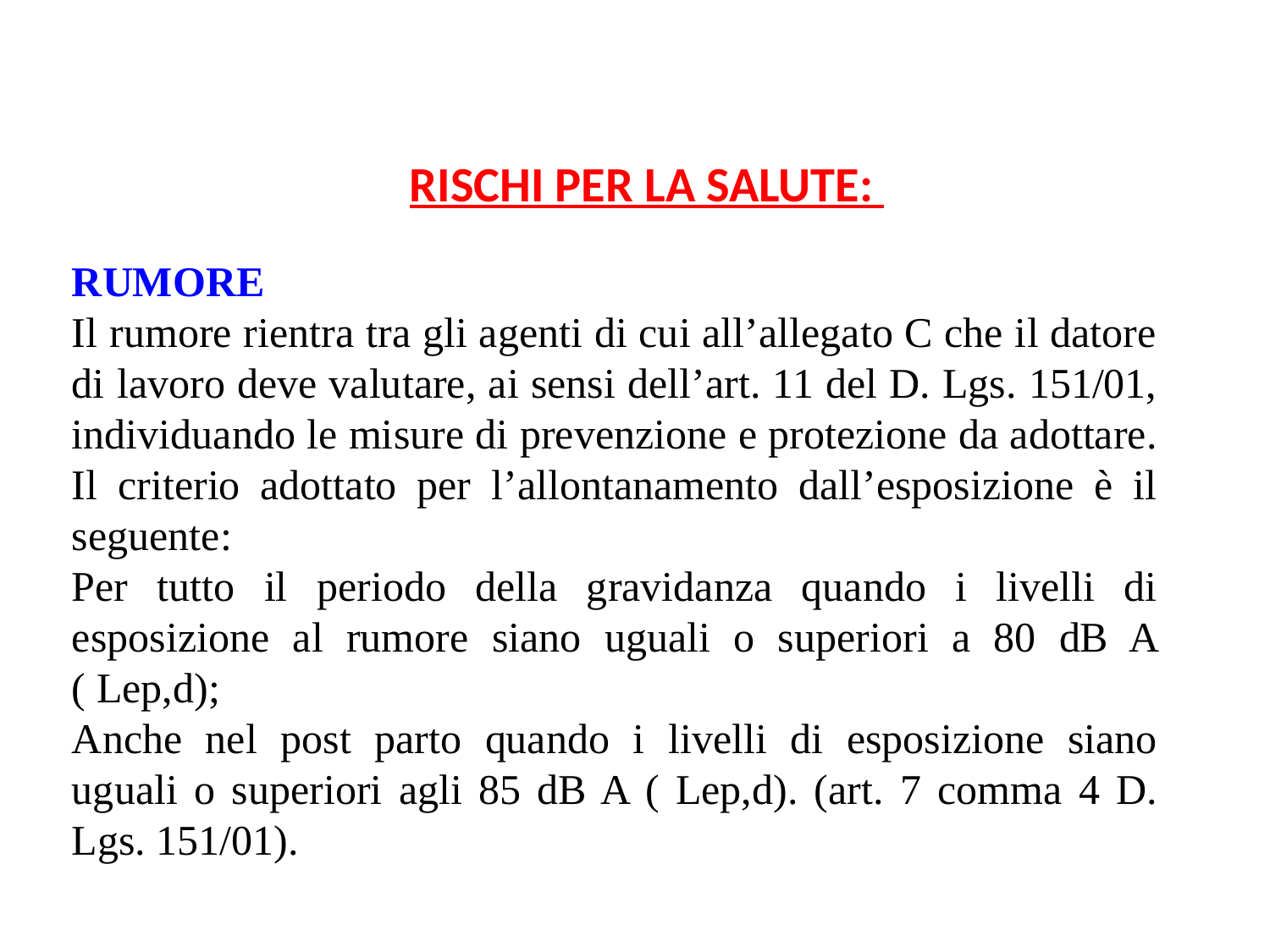

RISCHI PER LA SALUTE:

RUMORE
Il rumore rientra tra gli agenti di cui all’allegato C che il datore di lavoro deve valutare, ai sensi dell’art. 11 del D. Lgs. 151/01, individuando le misure di prevenzione e protezione da adottare. Il criterio adottato per l’allontanamento dall’esposizione è il seguente:
Per tutto il periodo della gravidanza quando i livelli di esposizione al rumore siano uguali o superiori a 80 dB A ( Lep,d);
Anche nel post parto quando i livelli di esposizione siano uguali o superiori agli 85 dB A ( Lep,d). (art. 7 comma 4 D. Lgs. 151/01).